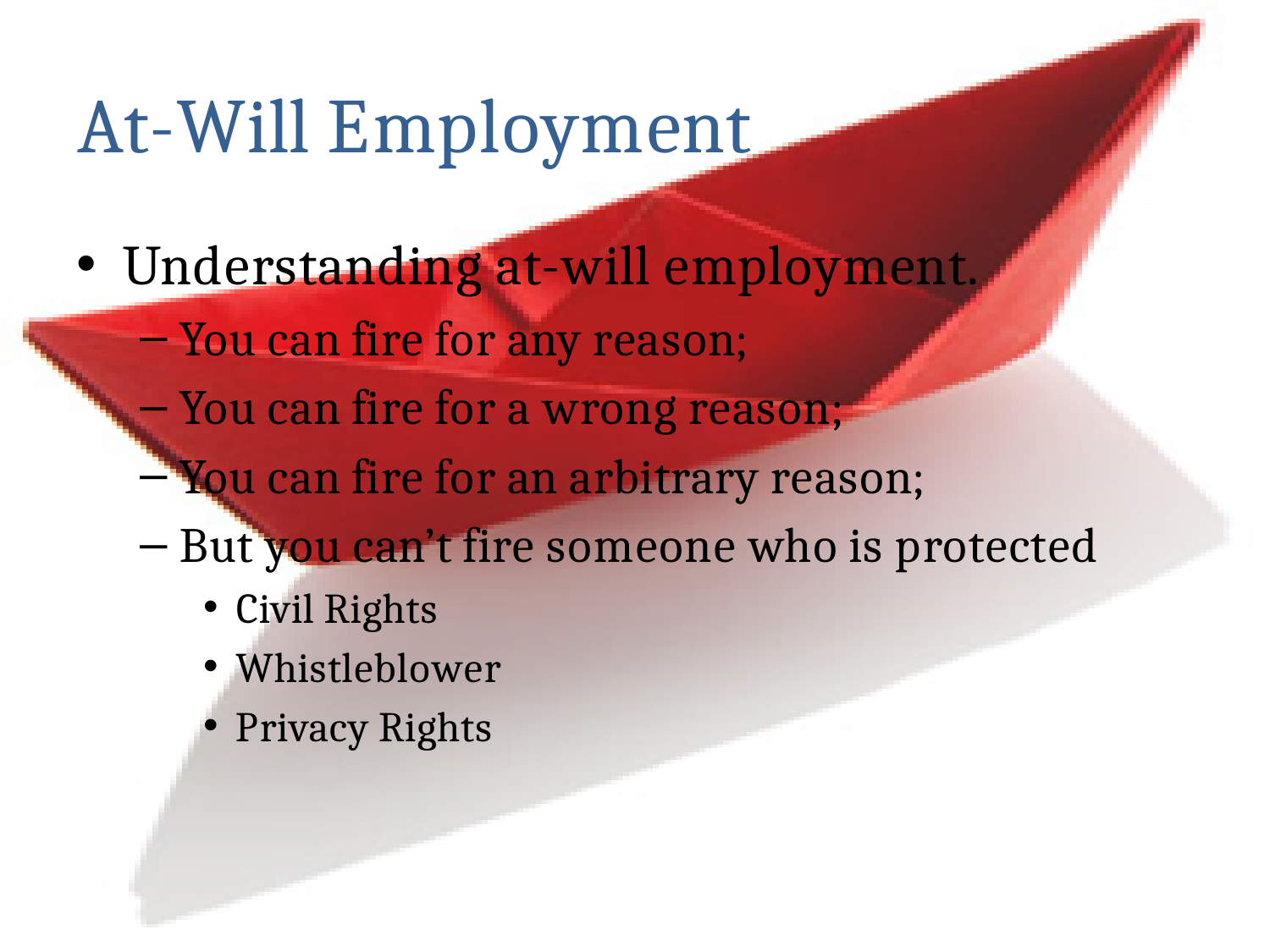

# At-Will Employment
Understanding at-will employment.
You can fire for any reason;
You can fire for a wrong reason;
You can fire for an arbitrary reason;
But you can’t fire someone who is protected
Civil Rights
Whistleblower
Privacy Rights